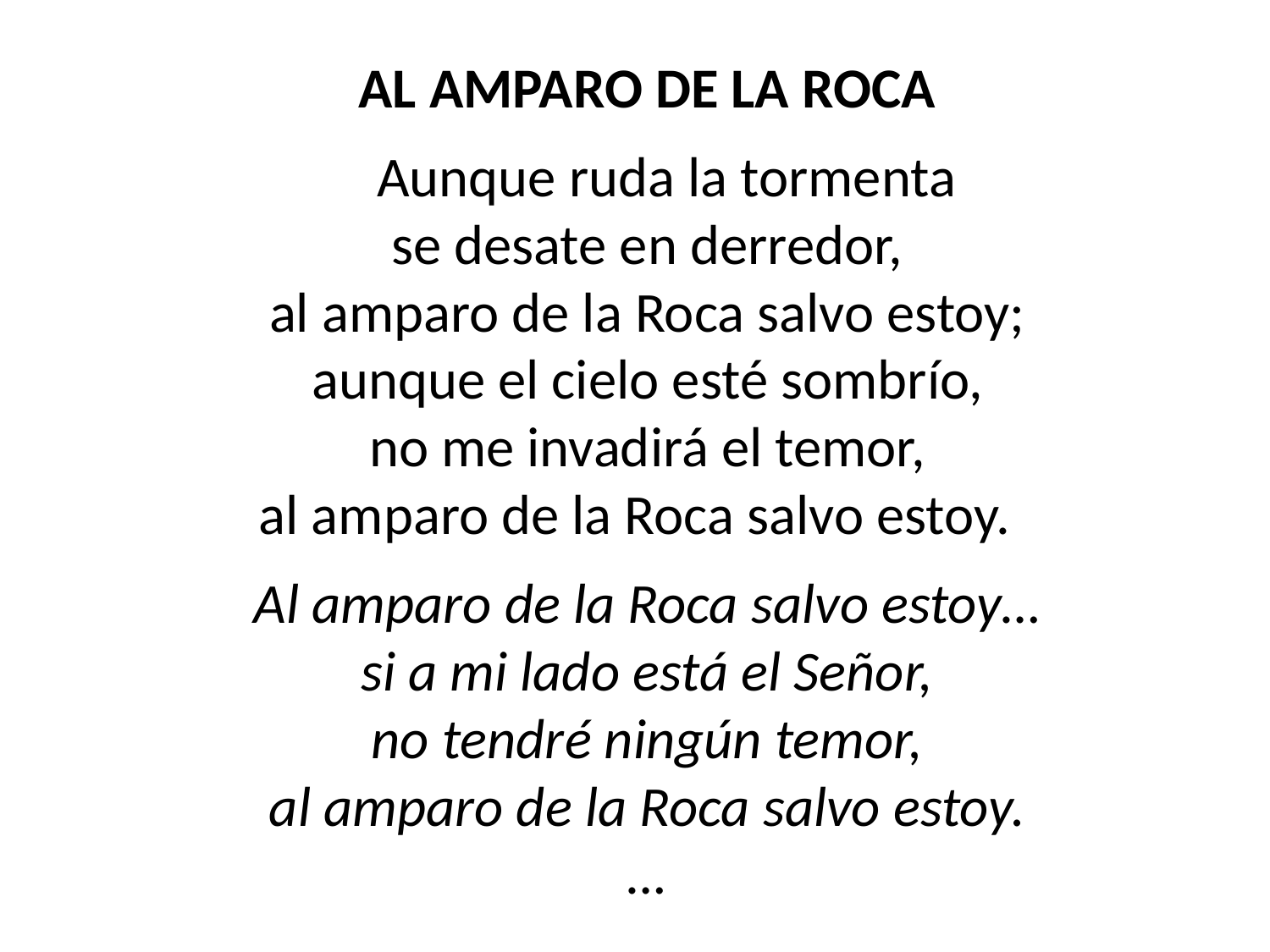

AL AMPARO DE LA ROCA
   Aunque ruda la tormenta
se desate en derredor,
al amparo de la Roca salvo estoy;
aunque el cielo esté sombrío,
no me invadirá el temor,
al amparo de la Roca salvo estoy.
Al amparo de la Roca salvo estoy…
si a mi lado está el Señor,
no tendré ningún temor,
al amparo de la Roca salvo estoy.
…